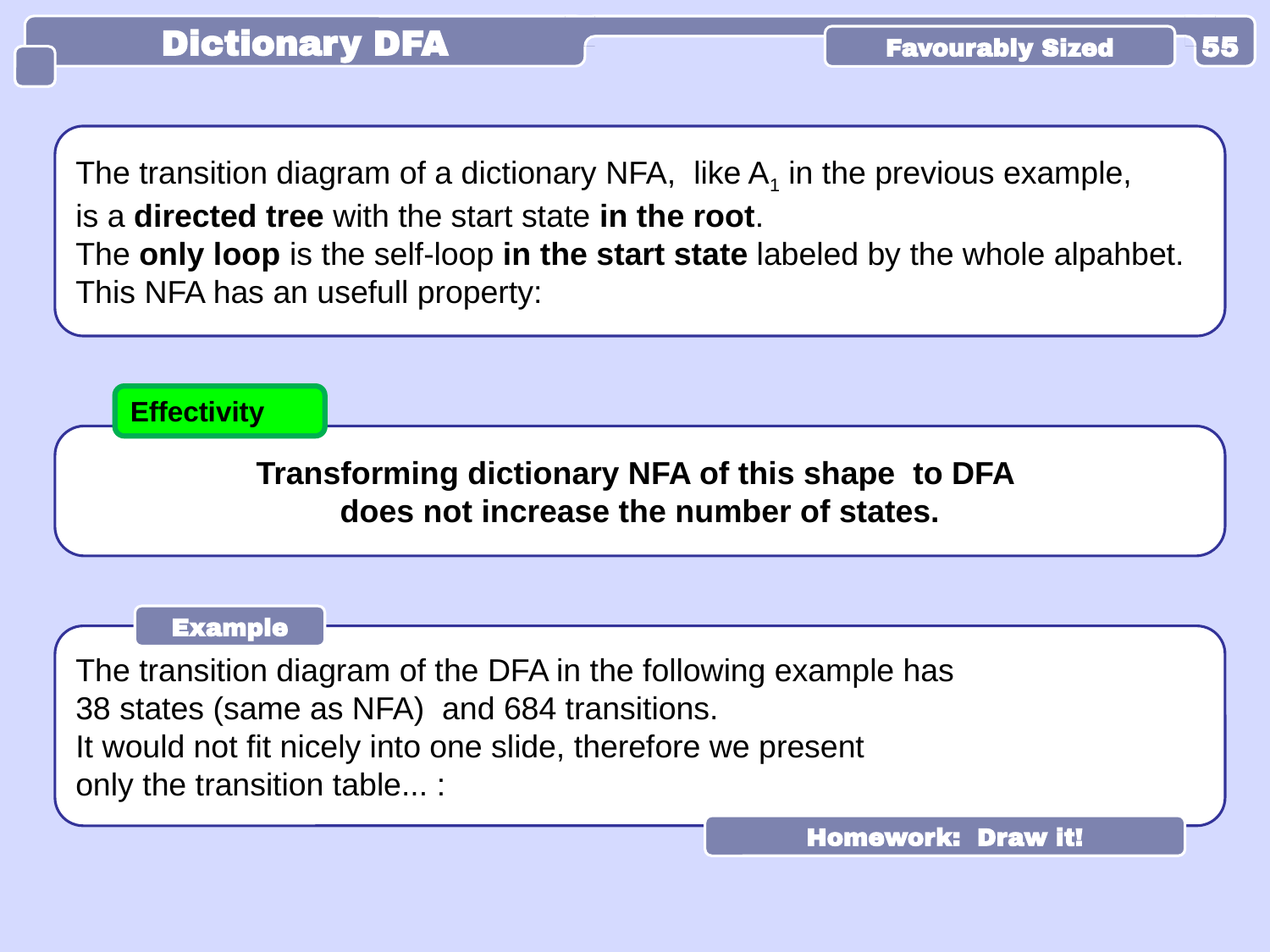

Dictionary DFA

Favourably Sized
55

The transition diagram of a dictionary NFA,  like A1 in the previous example,
is a directed tree with the start state in the root.
The only loop is the self-loop in the start state labeled by the whole alpahbet.
This NFA has an usefull property:
Effectivity
Transforming dictionary NFA of this shape  to DFA
does not increase the number of states.
Example
The transition diagram of the DFA in the following example has
38 states (same as NFA)  and 684 transitions.
It would not fit nicely into one slide, therefore we present
only the transition table... :
Homework:  Draw it!